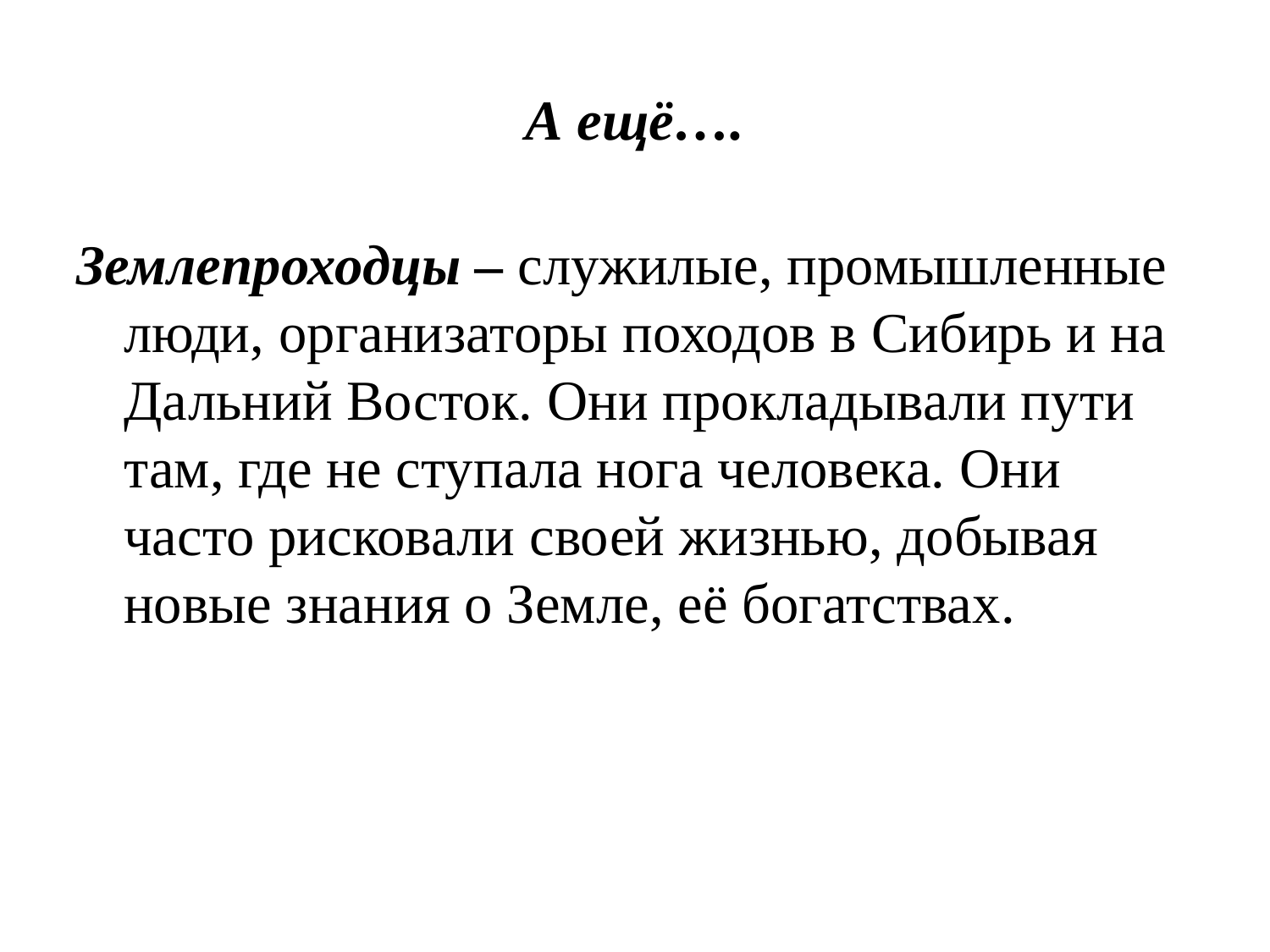

# А ещё….
Землепроходцы – служилые, промышленные люди, организаторы походов в Сибирь и на Дальний Восток. Они прокладывали пути там, где не ступала нога человека. Они часто рисковали своей жизнью, добывая новые знания о Земле, её богатствах.